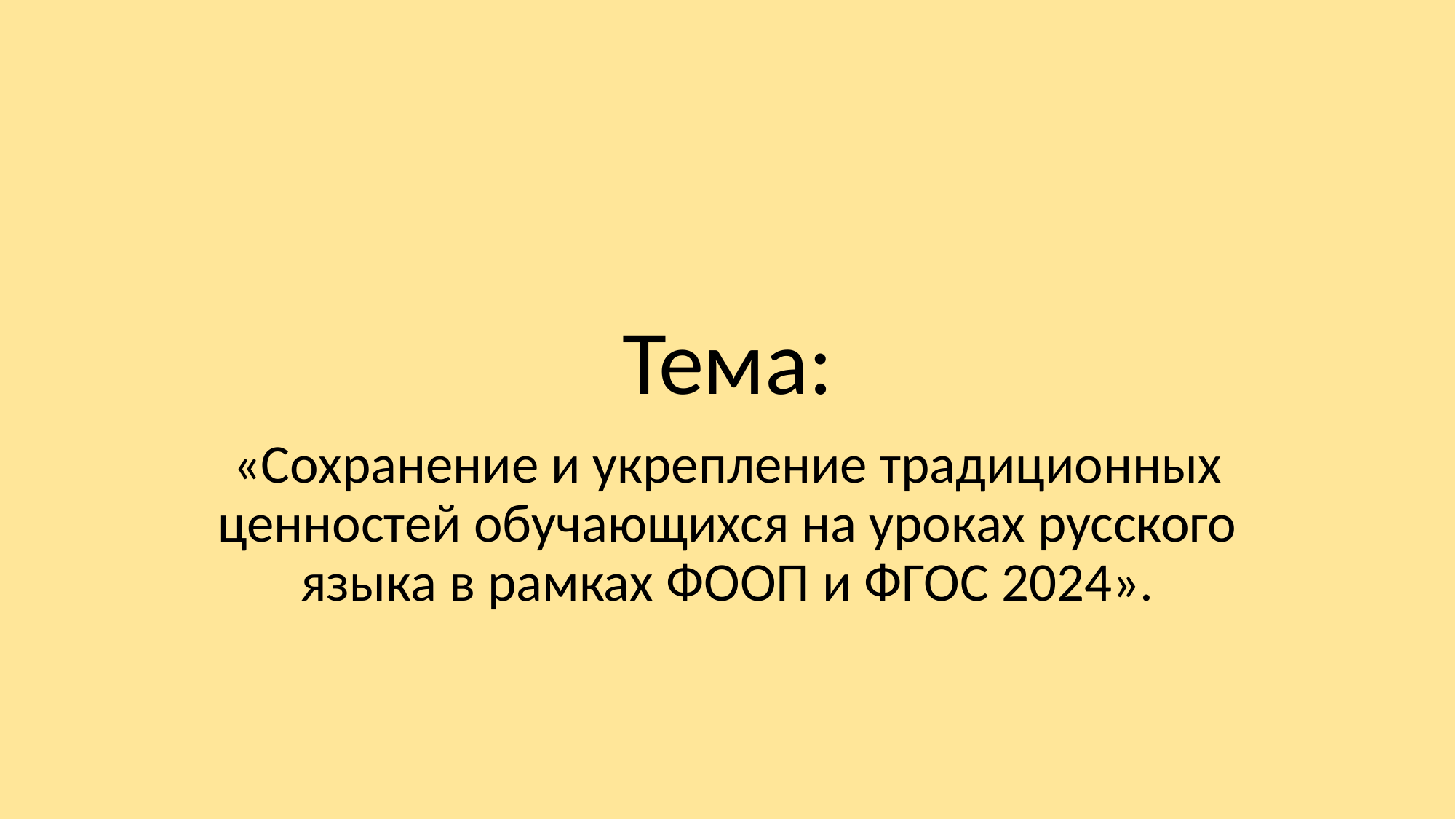

# Тема:
«Сохранение и укрепление традиционных ценностей обучающихся на уроках русского языка в рамках ФООП и ФГОС 2024».